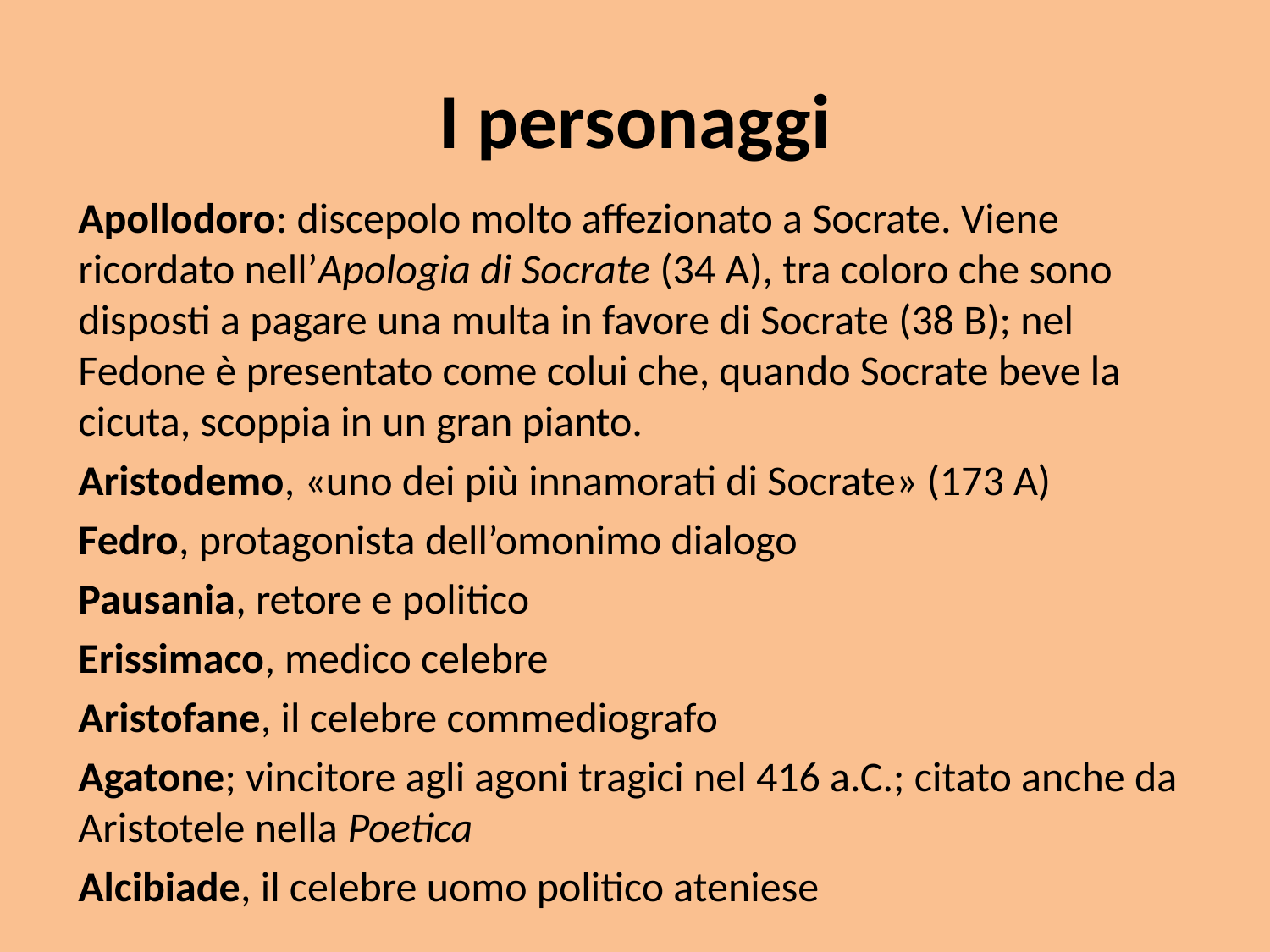

# I personaggi
Apollodoro: discepolo molto affezionato a Socrate. Viene ricordato nell’Apologia di Socrate (34 A), tra coloro che sono disposti a pagare una multa in favore di Socrate (38 B); nel Fedone è presentato come colui che, quando Socrate beve la cicuta, scoppia in un gran pianto.
Aristodemo, «uno dei più innamorati di Socrate» (173 A)
Fedro, protagonista dell’omonimo dialogo
Pausania, retore e politico
Erissimaco, medico celebre
Aristofane, il celebre commediografo
Agatone; vincitore agli agoni tragici nel 416 a.C.; citato anche da Aristotele nella Poetica
Alcibiade, il celebre uomo politico ateniese